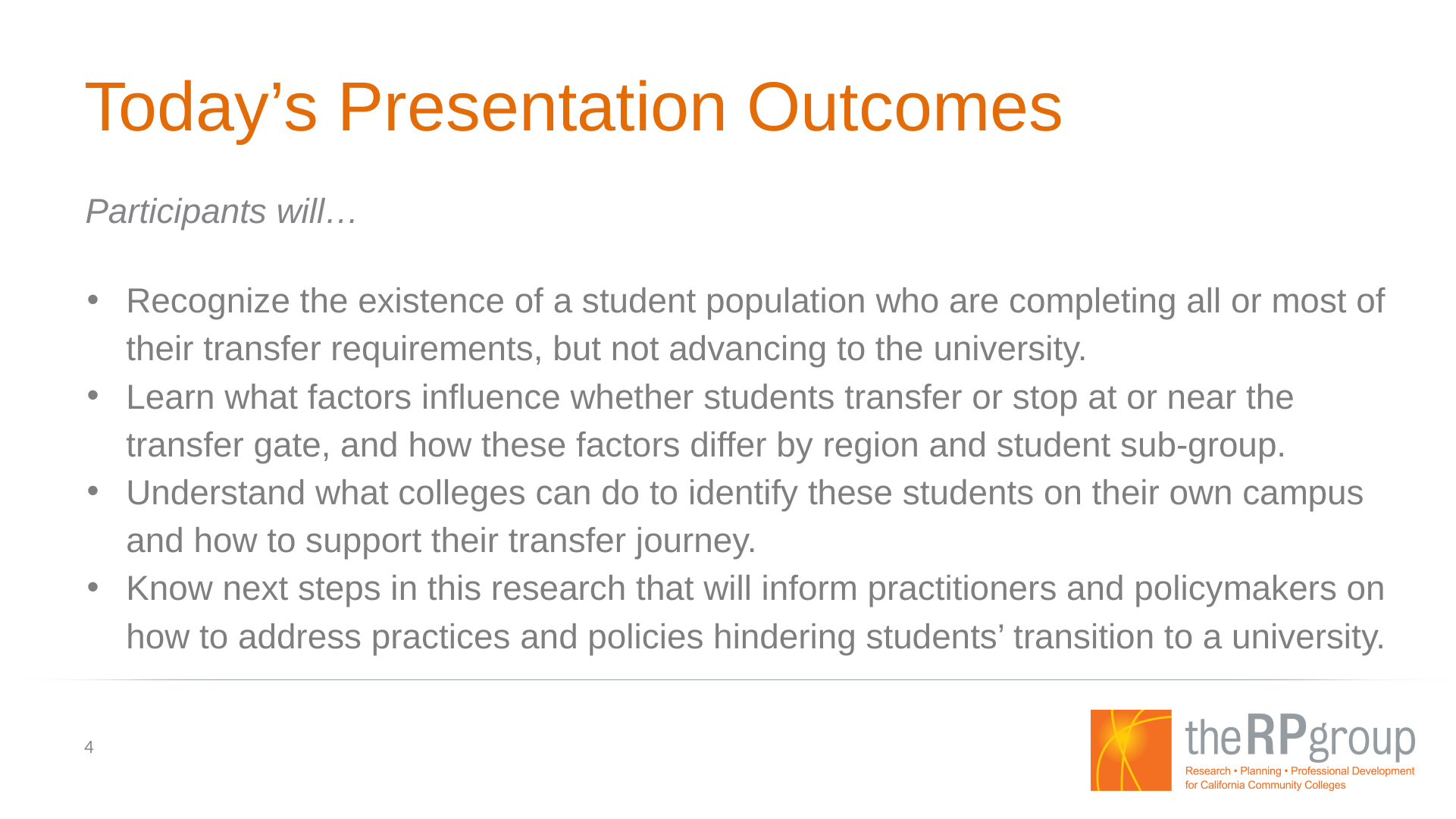

# Today’s Presentation Outcomes
Participants will…

Recognize the existence of a student population who are completing all or most of their transfer requirements, but not advancing to the university.
Learn what factors influence whether students transfer or stop at or near the transfer gate, and how these factors differ by region and student sub-group.
Understand what colleges can do to identify these students on their own campus and how to support their transfer journey.
Know next steps in this research that will inform practitioners and policymakers on how to address practices and policies hindering students’ transition to a university.

4